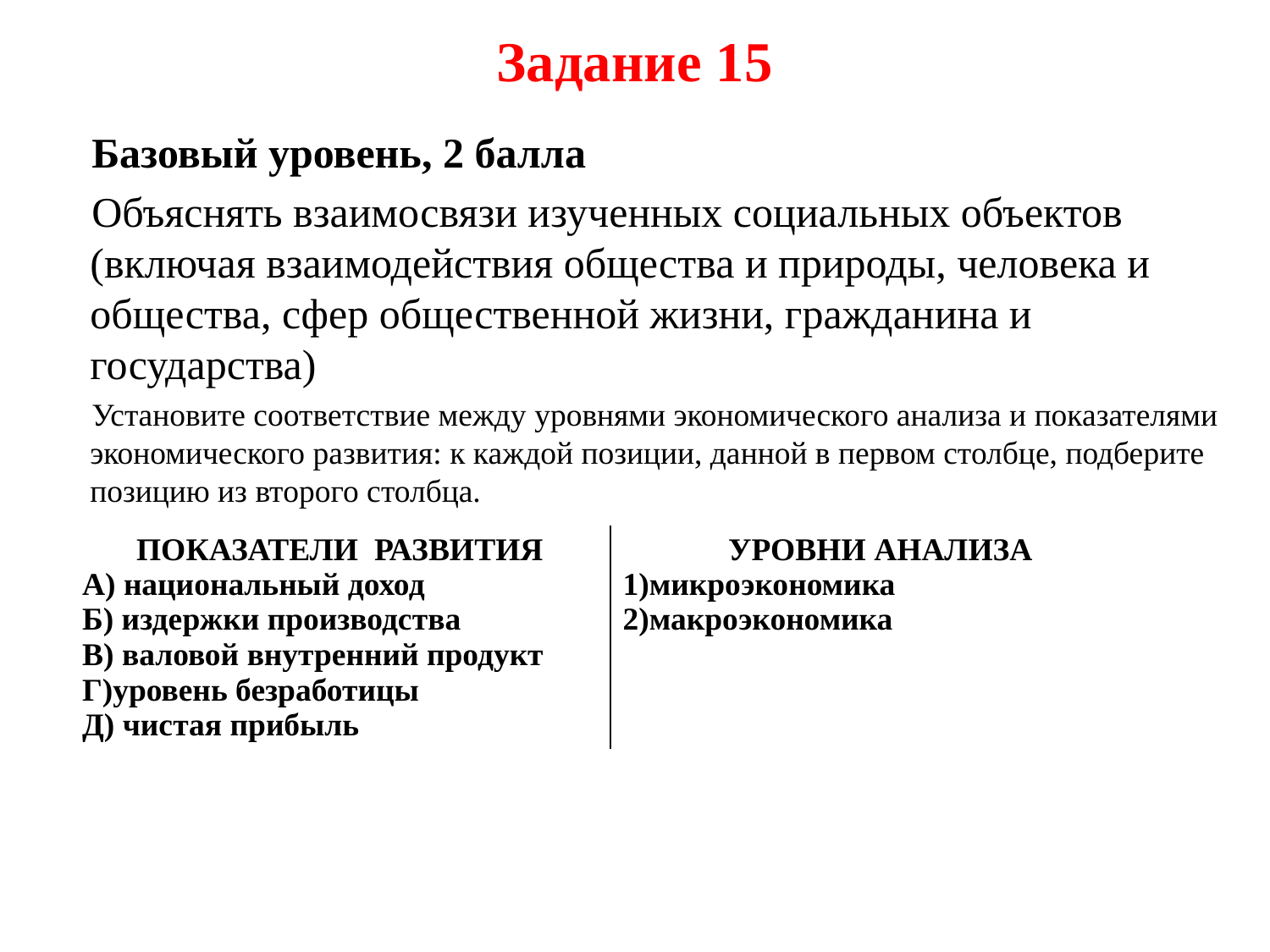

# Задание 15
Базовый уровень, 2 балла
Объяснять взаимосвязи изученных социальных объектов (включая взаимодействия общества и природы, человека и общества, сфер общественной жизни, гражданина и государства)
Установите соответствие между уровнями экономического анализа и показателями экономического развития: к каждой позиции, данной в первом столбце, подберите позицию из второго столбца.

| ПОКАЗАТЕЛИ РАЗВИТИЯ А) национальный доход Б) издержки производства В) валовой внутренний продукт Г)уровень безработицы Д) чистая прибыль | УРОВНИ АНАЛИЗА 1)микроэкономика 2)макроэкономика |
| --- | --- |